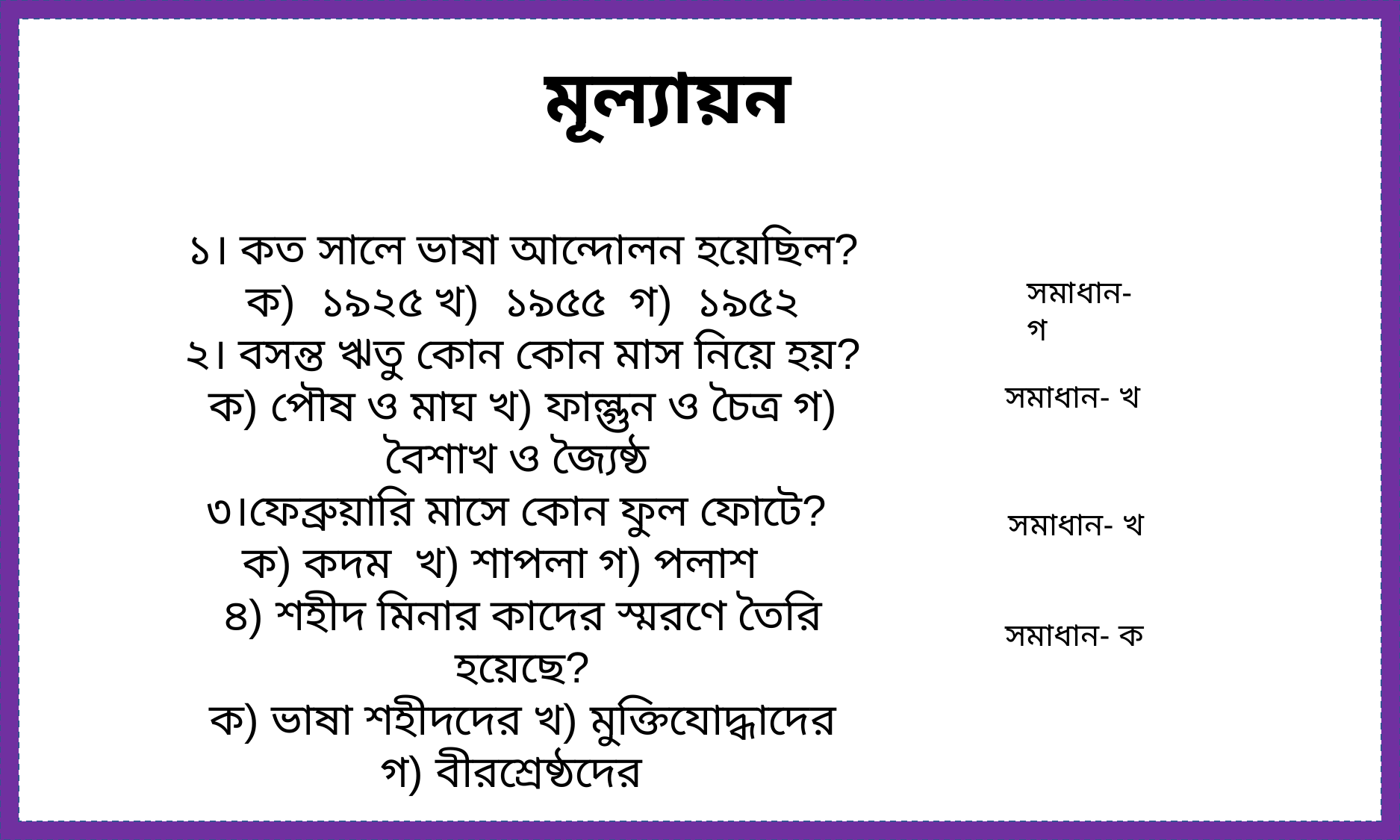

মূল্যায়ন
১। কত সালে ভাষা আন্দোলন হয়েছিল?
ক)  ১৯২৫ খ)  ১৯৫৫  গ)  ১৯৫২
২। বসন্ত ঋতু কোন কোন মাস নিয়ে হয়?
ক) পৌষ ও মাঘ খ) ফাল্গুন ও চৈত্র গ) বৈশাখ ও জ্যৈষ্ঠ
৩।ফেব্রুয়ারি মাসে কোন ফুল ফোটে?
ক) কদম  খ) শাপলা গ) পলাশ
৪) শহীদ মিনার কাদের স্মরণে তৈরি হয়েছে?
ক) ভাষা শহীদদের খ) মুক্তিযোদ্ধাদের গ) বীরশ্রেষ্ঠদের
সমাধান- গ
সমাধান- খ
সমাধান- খ
সমাধান- ক